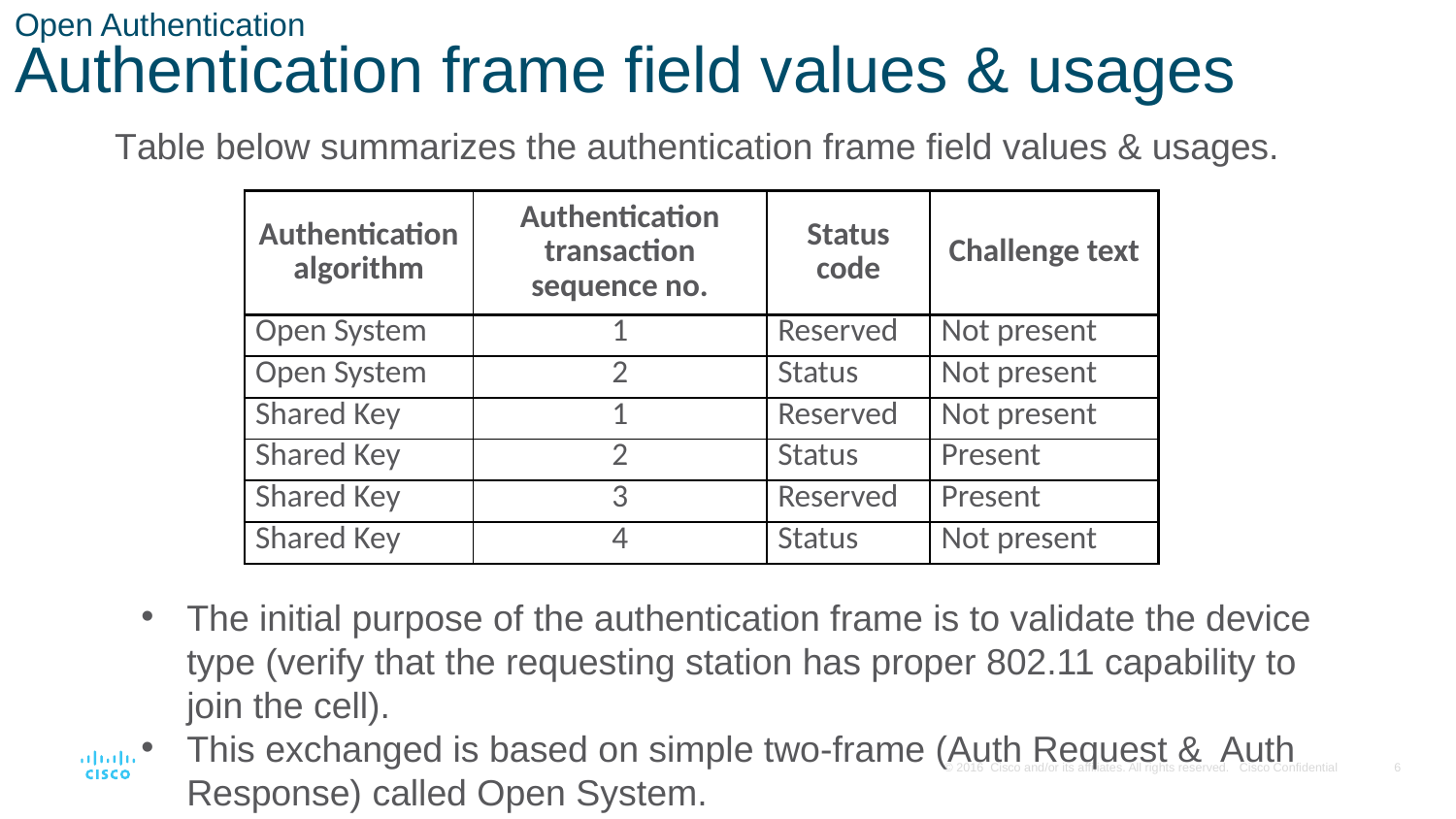

# Open Authentication Authentication frame field values & usages
Table below summarizes the authentication frame field values & usages.
| Authentication algorithm | Authentication transaction sequence no. | Status code | Challenge text |
| --- | --- | --- | --- |
| Open System | 1 | Reserved | Not present |
| Open System | 2 | Status | Not present |
| Shared Key | 1 | Reserved | Not present |
| Shared Key | 2 | Status | Present |
| Shared Key | 3 | Reserved | Present |
| Shared Key | 4 | Status | Not present |
The initial purpose of the authentication frame is to validate the device type (verify that the requesting station has proper 802.11 capability to join the cell).
This exchanged is based on simple two-frame (Auth Request &  Auth Response) called Open System.